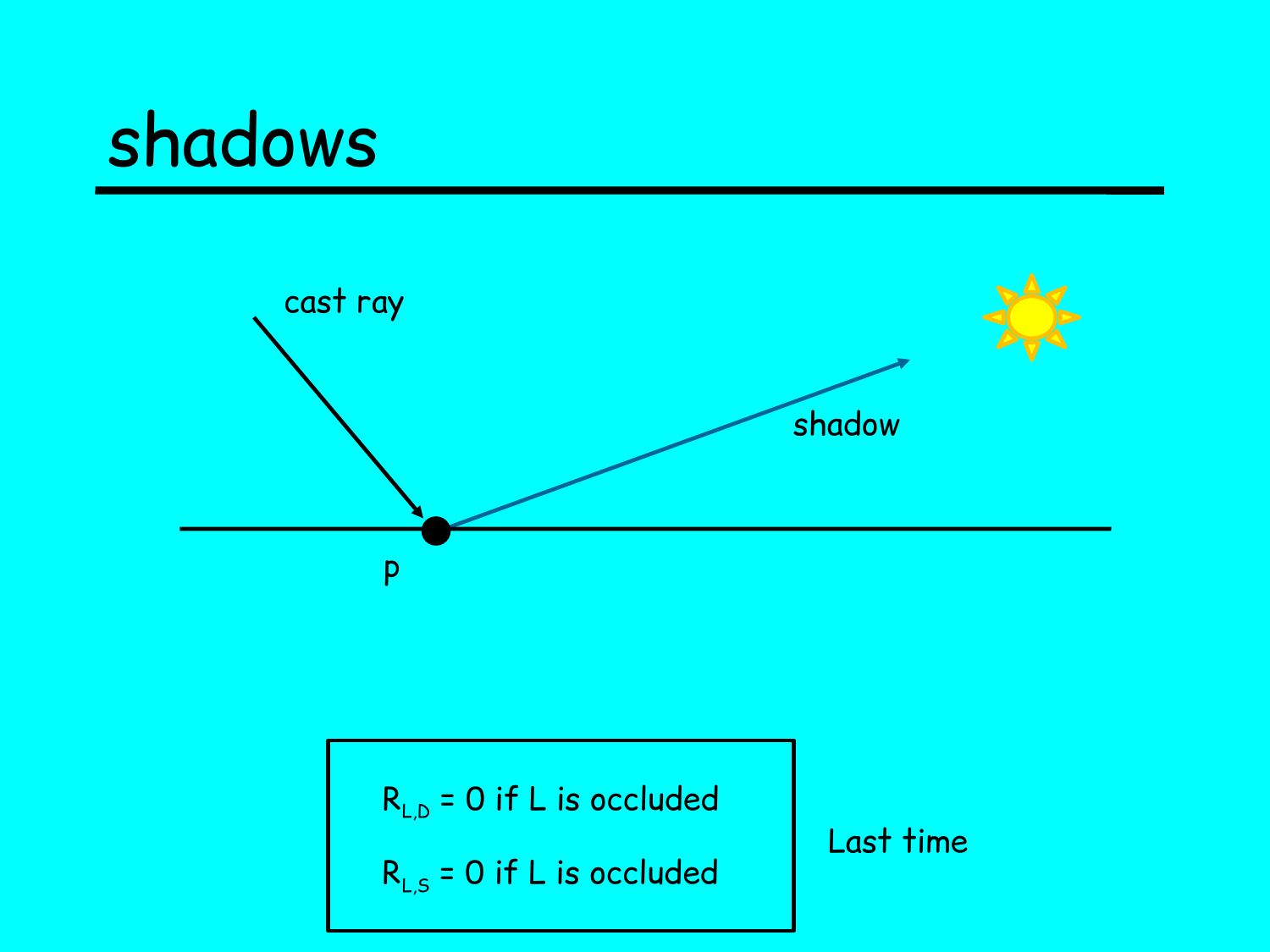

# shadows
cast ray

shadow

p

RL,D = 0 if L is occluded
Last time
RL,S = 0 if L is occluded